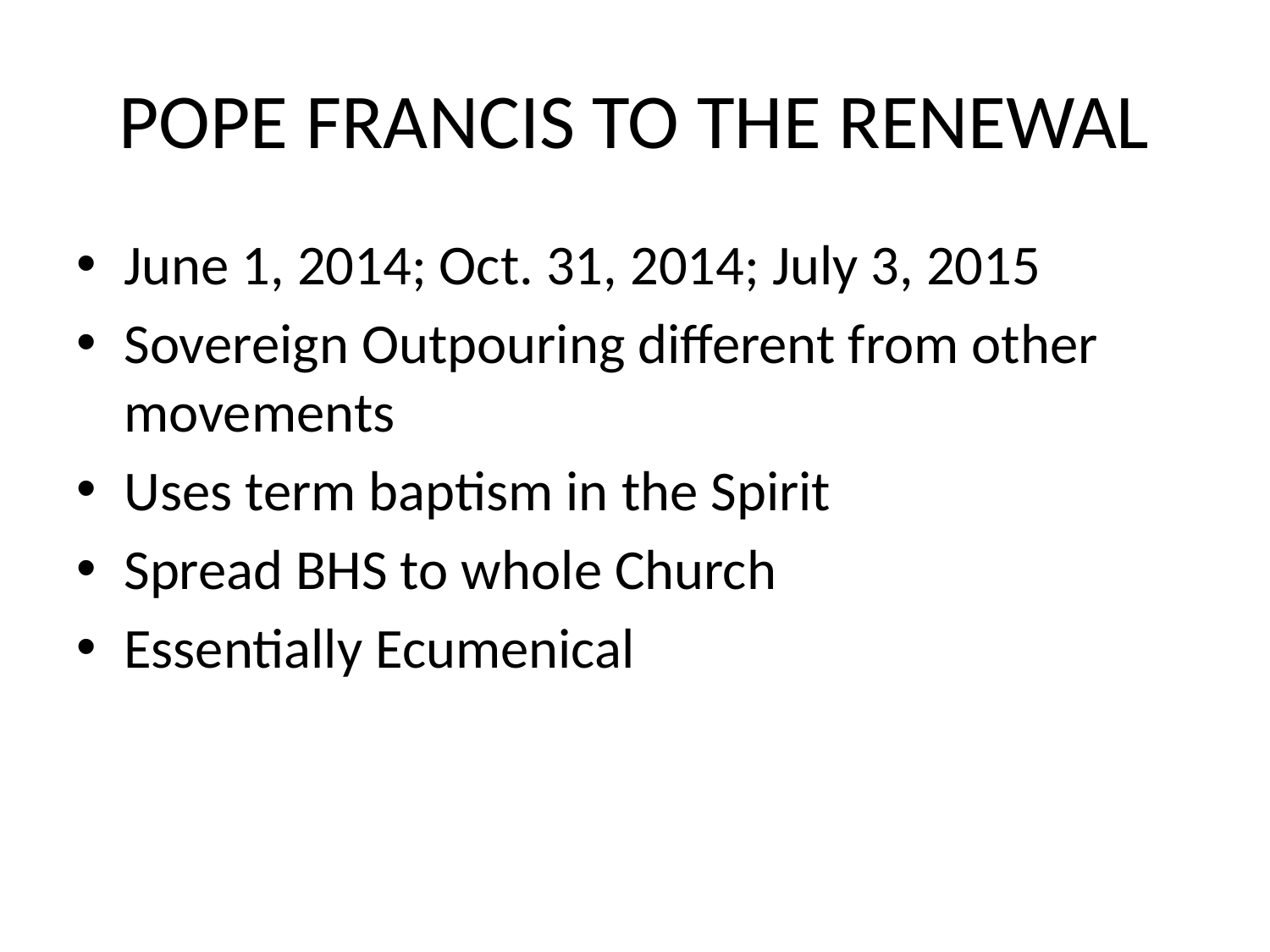

# POPE FRANCIS TO THE RENEWAL
June 1, 2014; Oct. 31, 2014; July 3, 2015
Sovereign Outpouring different from other movements
Uses term baptism in the Spirit
Spread BHS to whole Church
Essentially Ecumenical